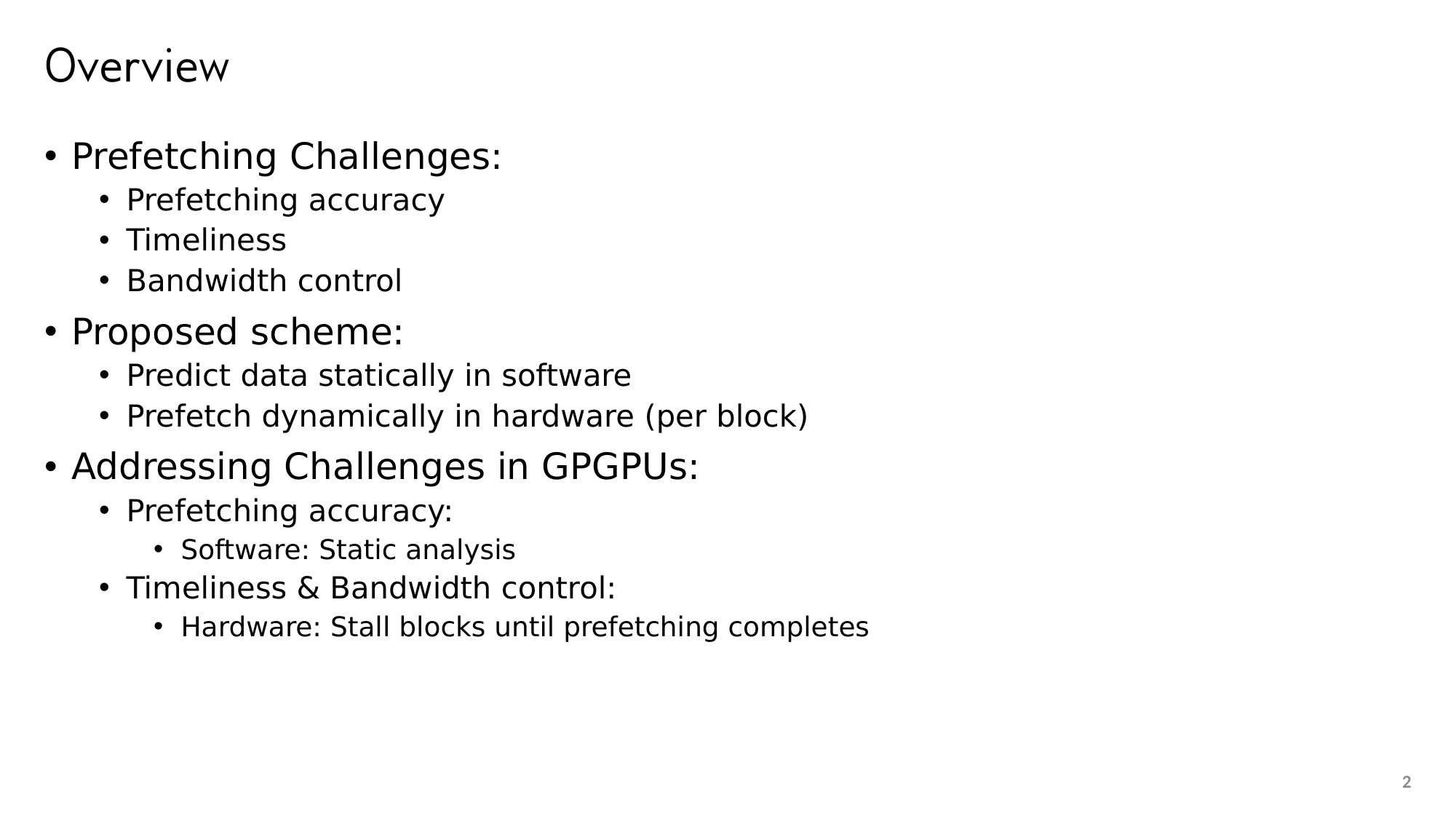

# Overview
Prefetching Challenges:
Prefetching accuracy
Timeliness
Bandwidth control
Proposed scheme:
Predict data statically in software
Prefetch dynamically in hardware (per block)
Addressing Challenges in GPGPUs:
Prefetching accuracy:
Software: Static analysis
Timeliness & Bandwidth control:
Hardware: Stall blocks until prefetching completes
2